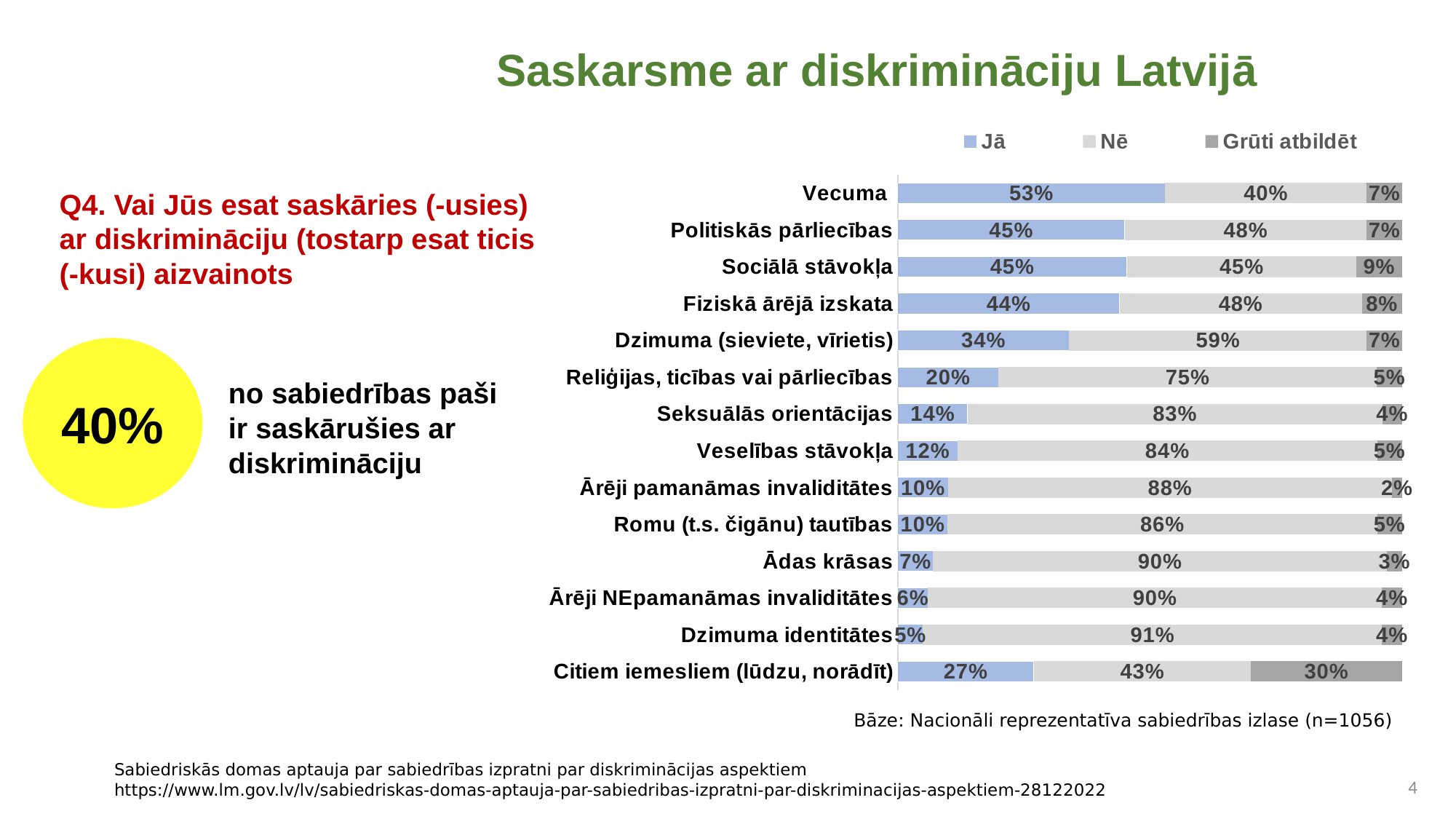

# Saskarsme ar diskrimināciju Latvijā

### Chart

| Category | Jā | Nē | Grūti atbildēt |
|---|---|---|---|
| Vecuma  | 0.53 | 0.4 | 0.07 |
| Politiskās pārliecības | 0.45 | 0.48 | 0.07 |
| Sociālā stāvokļa | 0.45 | 0.45 | 0.09 |
| Fiziskā ārējā izskata | 0.44 | 0.48 | 0.08 |
| Dzimuma (sieviete, vīrietis) | 0.34 | 0.59 | 0.07 |
| Reliģijas, ticības vai pārliecības | 0.2 | 0.75 | 0.05 |
| Seksuālās orientācijas | 0.14 | 0.83 | 0.04 |
| Veselības stāvokļa | 0.12 | 0.84 | 0.05 |
| Ārēji pamanāmas invaliditātes | 0.1 | 0.88 | 0.02 |
| Romu (t.s. čigānu) tautības | 0.1 | 0.86 | 0.05 |
| Ādas krāsas | 0.07 | 0.9 | 0.03 |
| Ārēji NEpamanāmas invaliditātes | 0.06 | 0.9 | 0.04 |
| Dzimuma identitātes | 0.05 | 0.91 | 0.04 |
| Citiem iemesliem (lūdzu, norādīt) | 0.27 | 0.43 | 0.3 |
Q4. Vai Jūs esat saskāries (-usies) ar diskrimināciju (tostarp esat ticis (-kusi) aizvainots
40%
no sabiedrības paši ir saskārušies ar diskrimināciju
Bāze: Nacionāli reprezentatīva sabiedrības izlase (n=1056)

Sabiedriskās domas aptauja par sabiedrības izpratni par diskriminācijas aspektiem
https://www.lm.gov.lv/lv/sabiedriskas-domas-aptauja-par-sabiedribas-izpratni-par-diskriminacijas-aspektiem-28122022
4